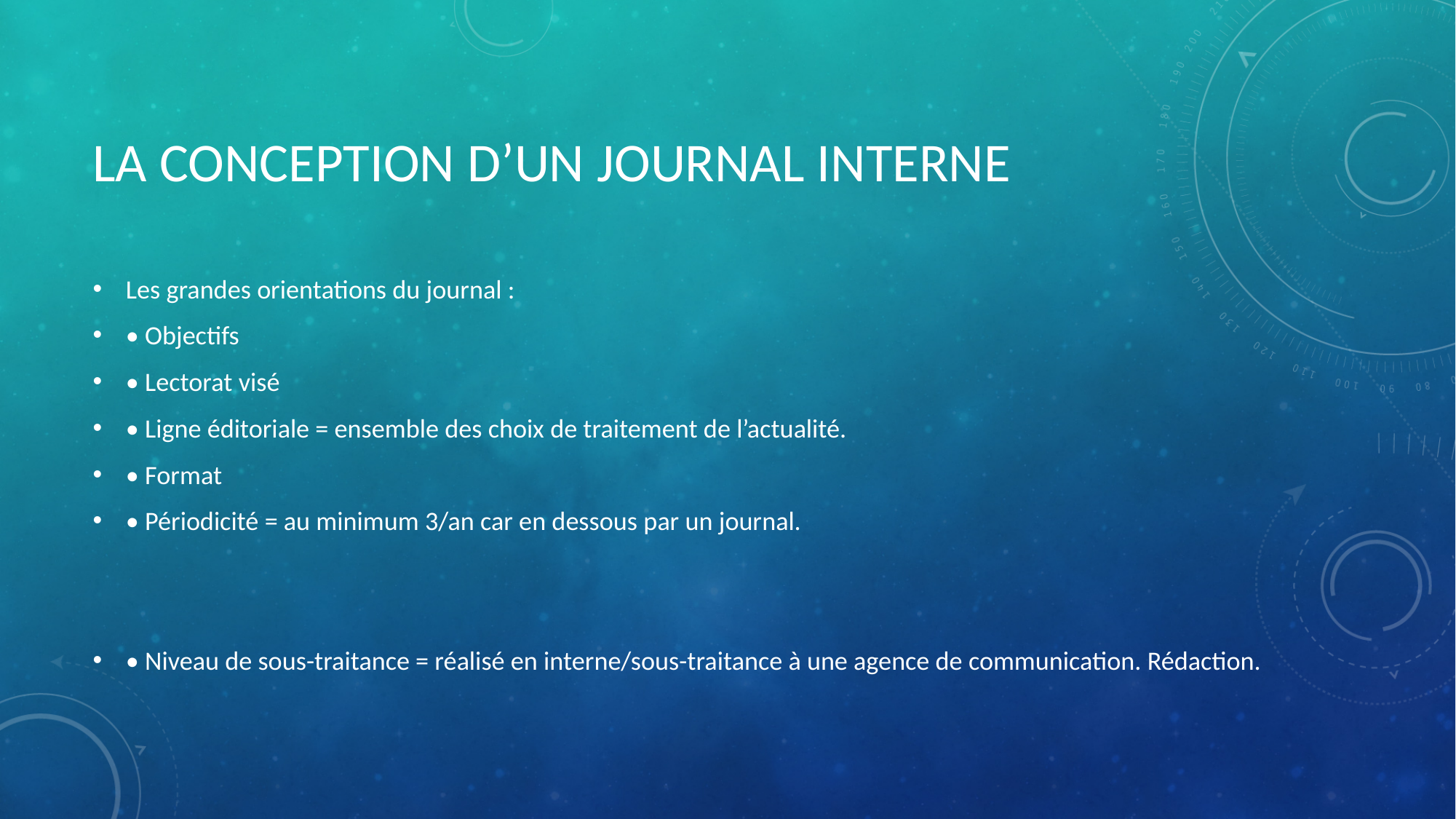

# La conception d’un journal interne
Les grandes orientations du journal :
• Objectifs
• Lectorat visé
• Ligne éditoriale = ensemble des choix de traitement de l’actualité.
• Format
• Périodicité = au minimum 3/an car en dessous par un journal.

• Niveau de sous-traitance = réalisé en interne/sous-traitance à une agence de communication. Rédaction.